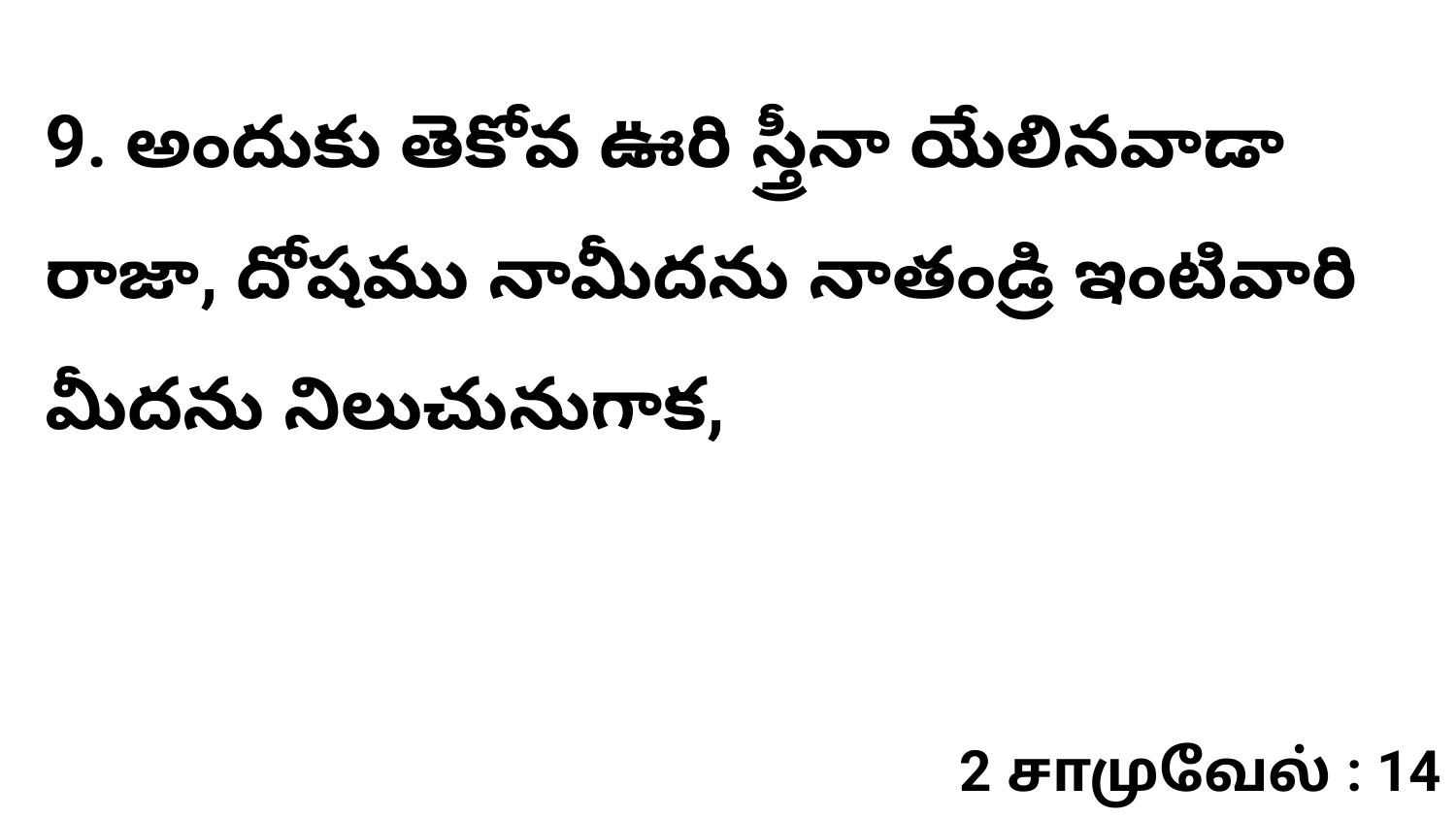

9. అందుకు తెకోవ ఊరి స్త్రీనా యేలినవాడా రాజా, దోషము నామీదను నాతండ్రి ఇంటివారి మీదను నిలుచునుగాక,
2 சாமுவேல் : 14